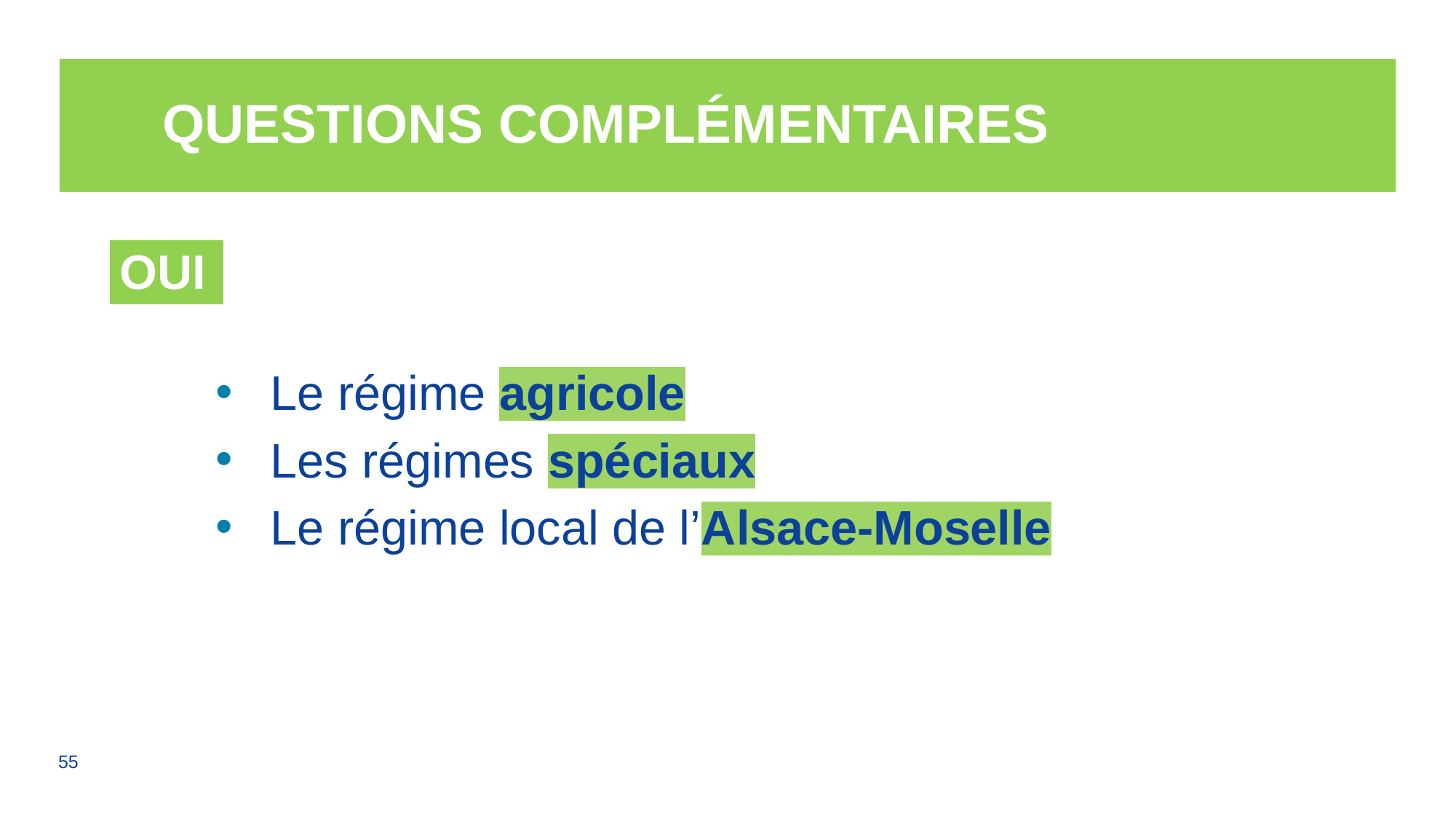

# Questions complémentaires
| OUI |
| --- |
Le régime agricole
Les régimes spéciaux
Le régime local de l’Alsace-Moselle
55